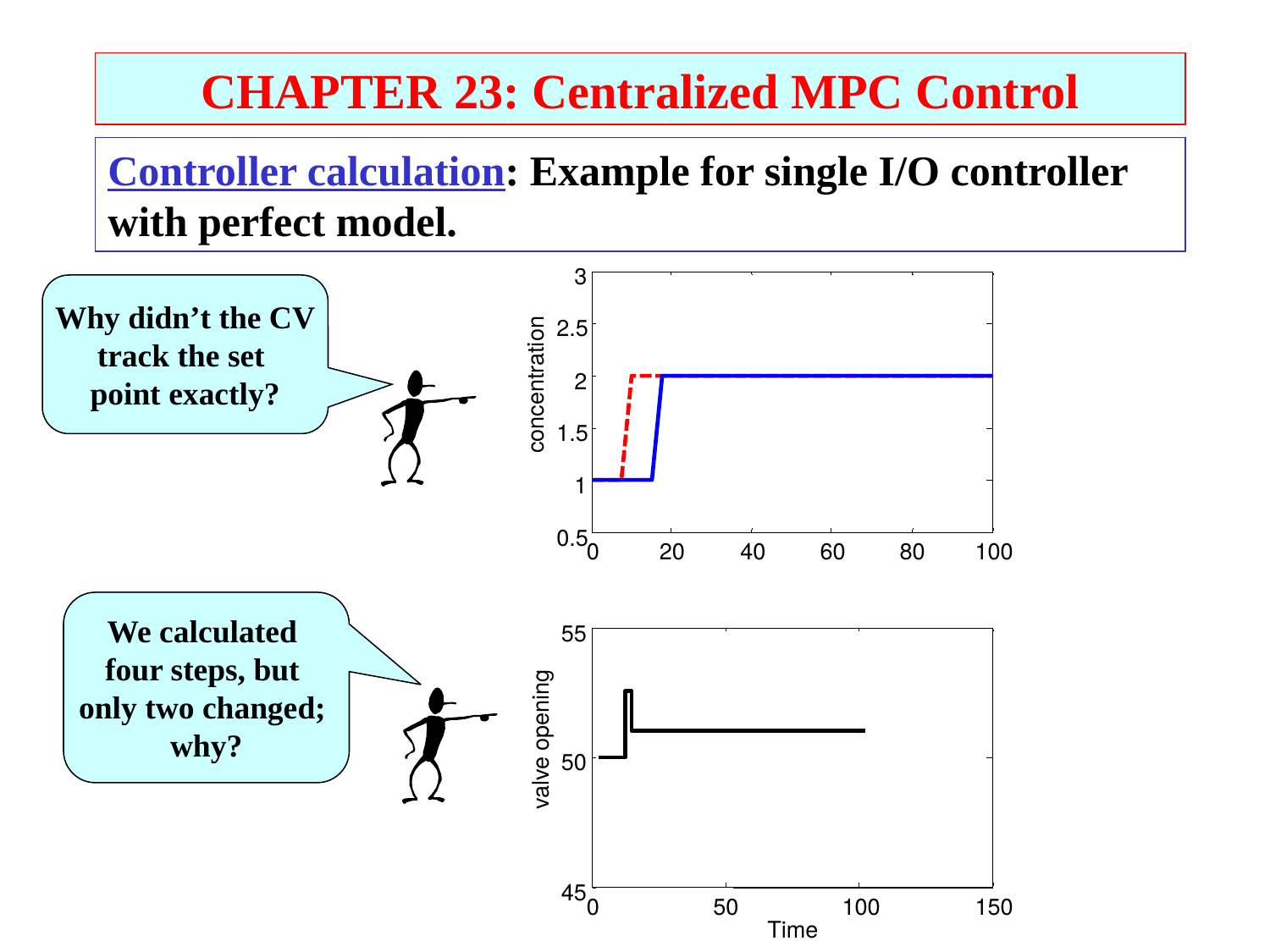

CHAPTER 23: Centralized MPC Control
Controller calculation: Example for single I/O controller with perfect model.
3

2.5

2
concentration

1.5

1

0.5

0
20
40
60
80
100
55

valve opening
50

45

0
50
100
150
Time
Why didn’t the CV
track the set
point exactly?

We calculated
four steps, but
only two changed;
why?